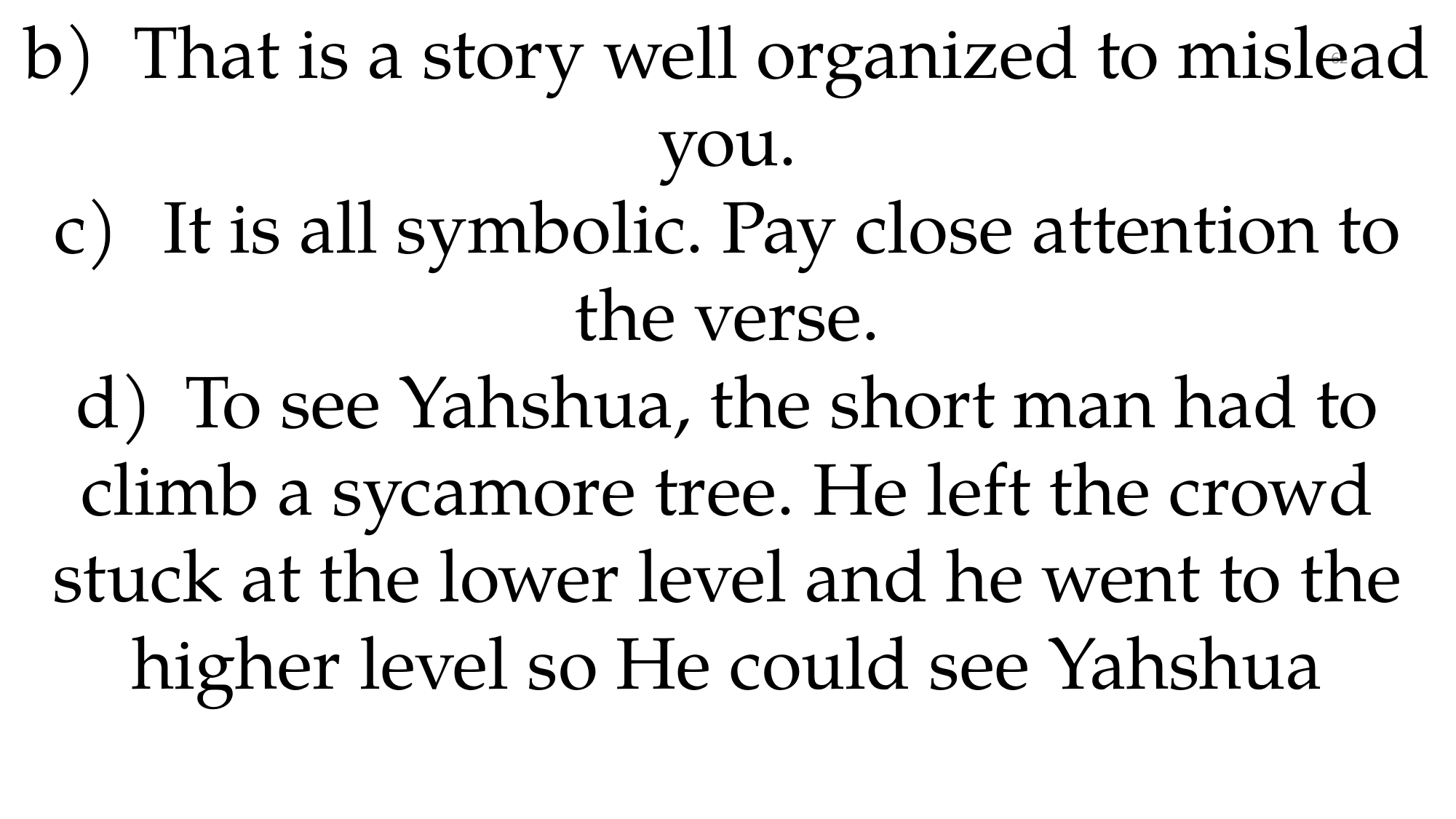

b)	That is a story well organized to mislead you.
c)	It is all symbolic. Pay close attention to the verse.
d)	To see Yahshua, the short man had to climb a sycamore tree. He left the crowd stuck at the lower level and he went to the higher level so He could see Yahshua
62